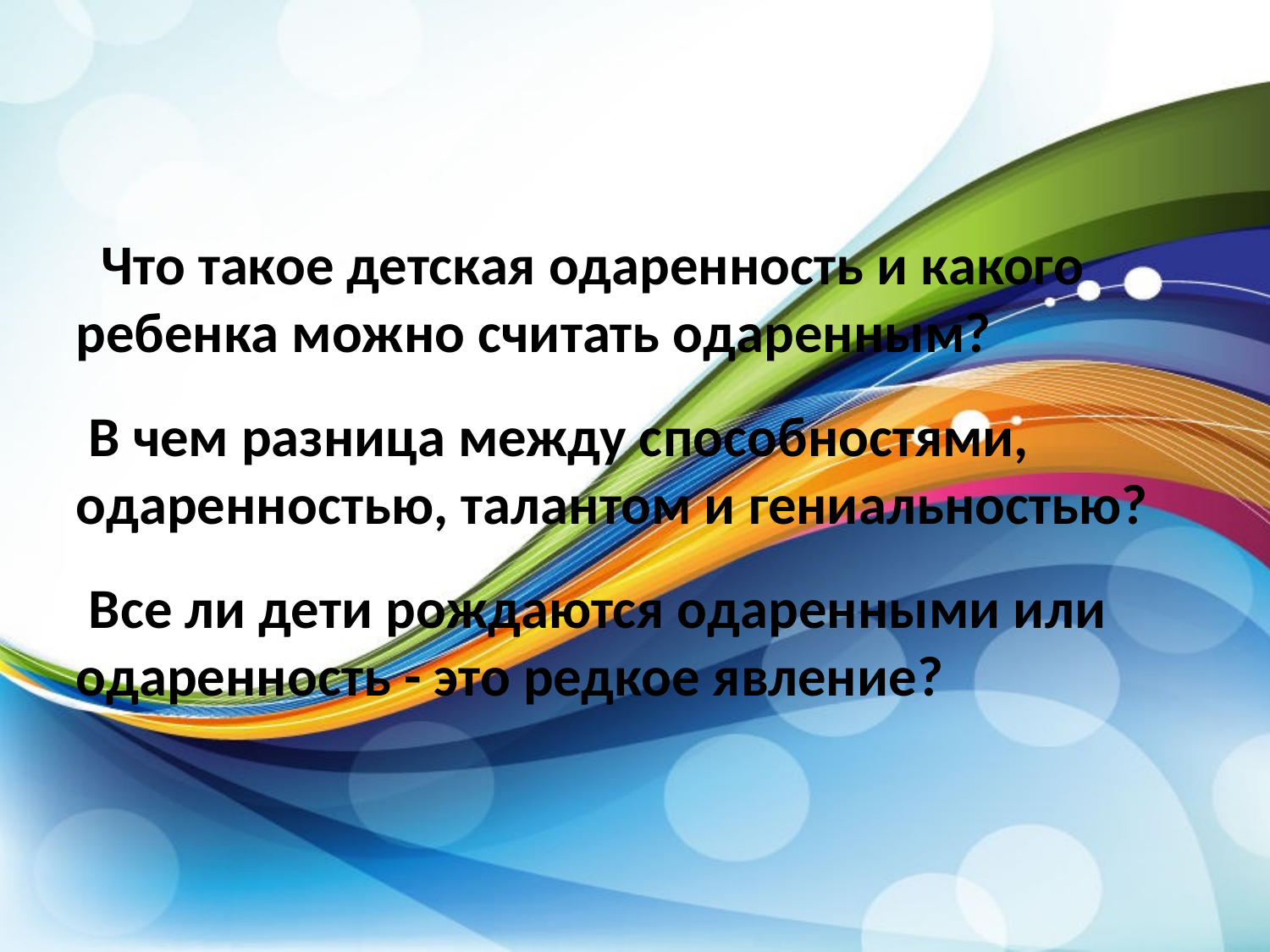

Что такое детская одаренность и какого ребенка можно считать одаренным?
 В чем разница между способностями, одаренностью, талантом и гениальностью?
 Все ли дети рождаются одаренными или одаренность - это редкое явление?